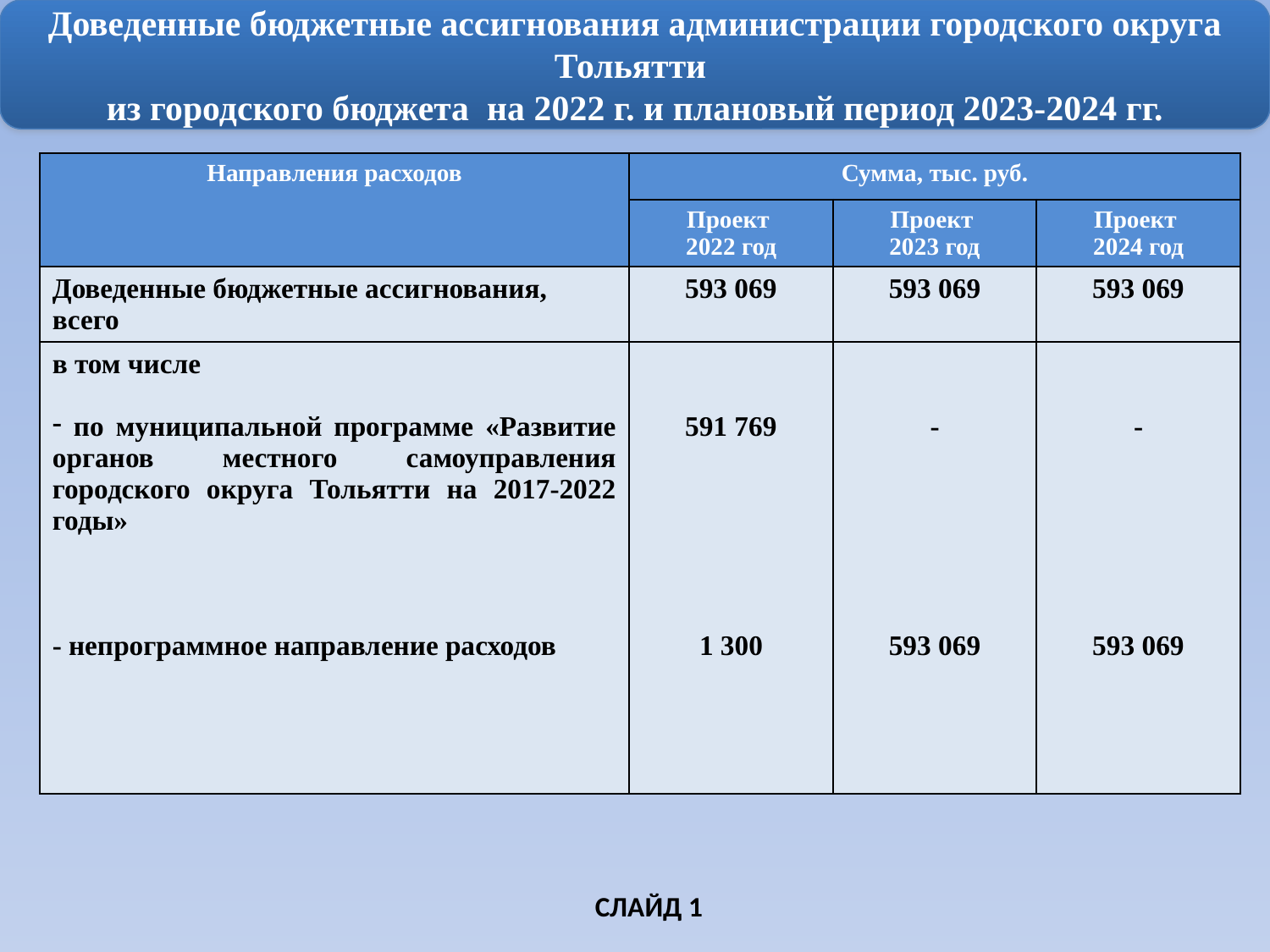

Доведенные бюджетные ассигнования администрации городского округа Тольятти
из городского бюджета  на 2022 г. и плановый период 2023-2024 гг.
| Направления расходов | Сумма, тыс. руб. |  |  |
| --- | --- | --- | --- |
|  | Проект 2022 год | Проект 2023 год | Проект 2024 год |
| Доведенные бюджетные ассигнования, всего | 593 069 | 593 069 | 593 069 |
| в том числе по муниципальной программе «Развитие органов местного самоуправления городского округа Тольятти на 2017-2022 годы» - непрограммное направление расходов | 591 769 1 300 | - 593 069 | - 593 069 |

СЛАЙД 1